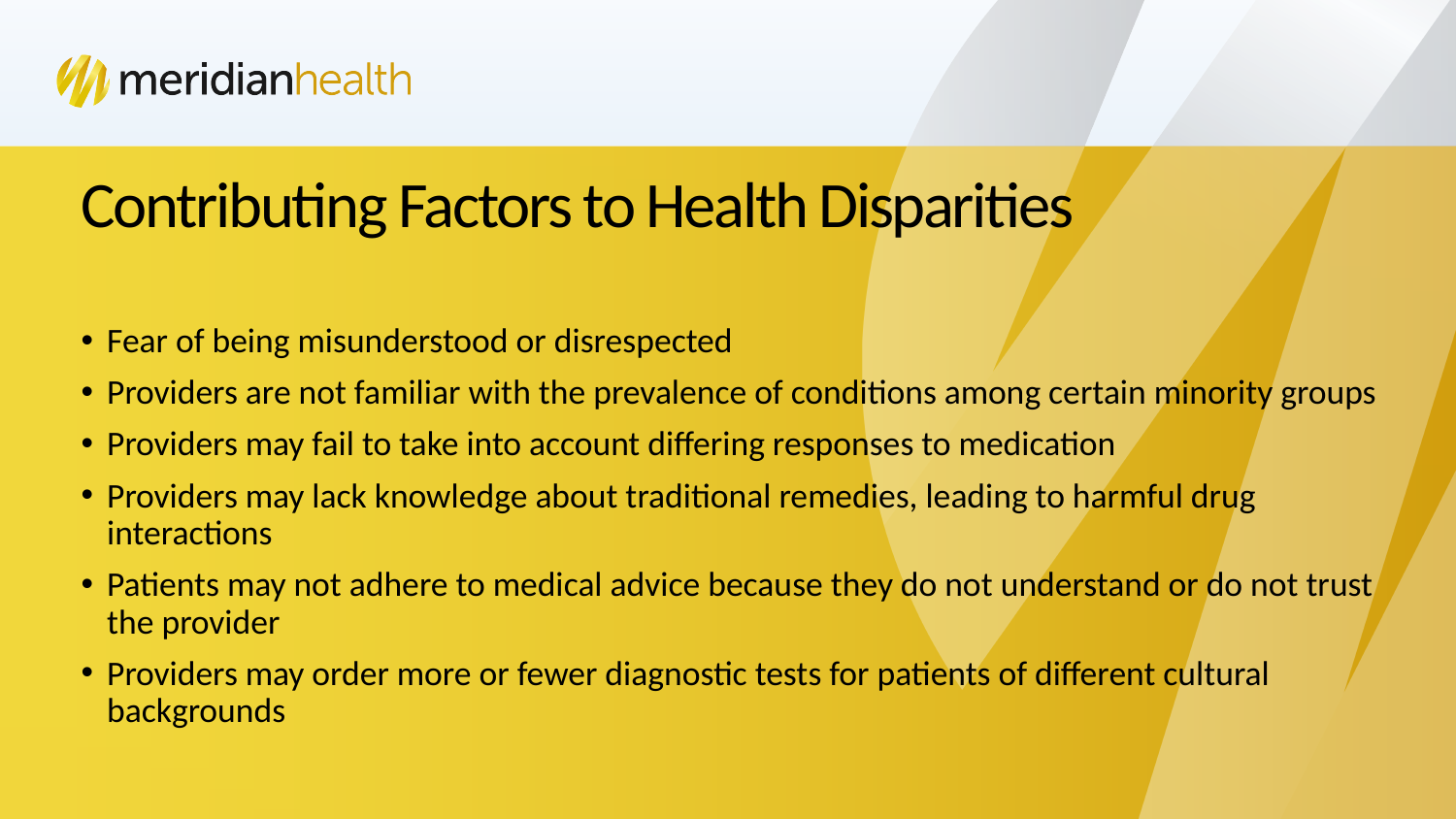

# Contributing Factors to Health Disparities

Fear of being misunderstood or disrespected
Providers are not familiar with the prevalence of conditions among certain minority groups
Providers may fail to take into account differing responses to medication
Providers may lack knowledge about traditional remedies, leading to harmful drug interactions
Patients may not adhere to medical advice because they do not understand or do not trust the provider
Providers may order more or fewer diagnostic tests for patients of different cultural backgrounds